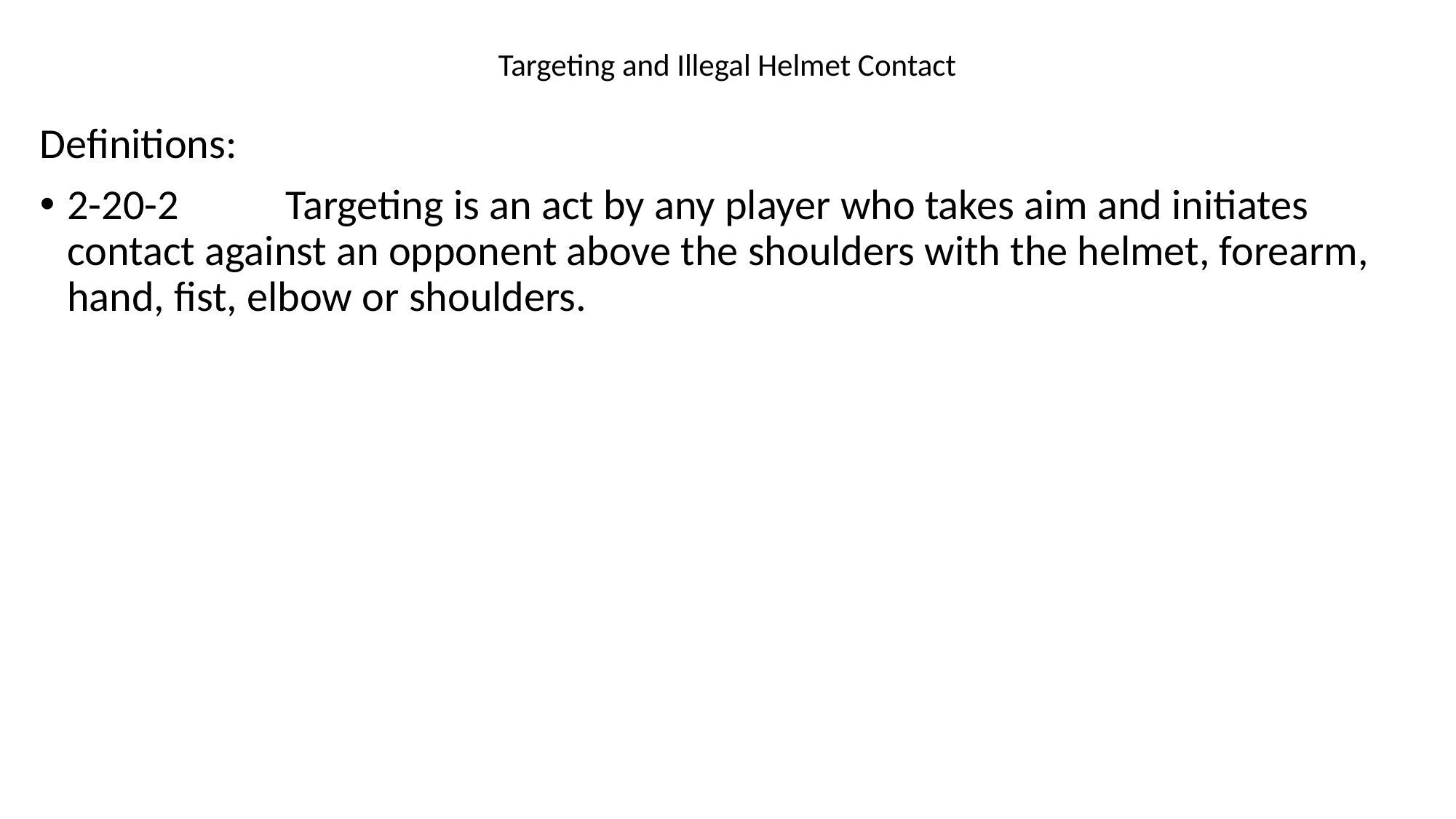

# Targeting and Illegal Helmet Contact
Definitions:
2-20-2	Targeting is an act by any player who takes aim and initiates contact against an opponent above the shoulders with the helmet, forearm, hand, fist, elbow or shoulders.